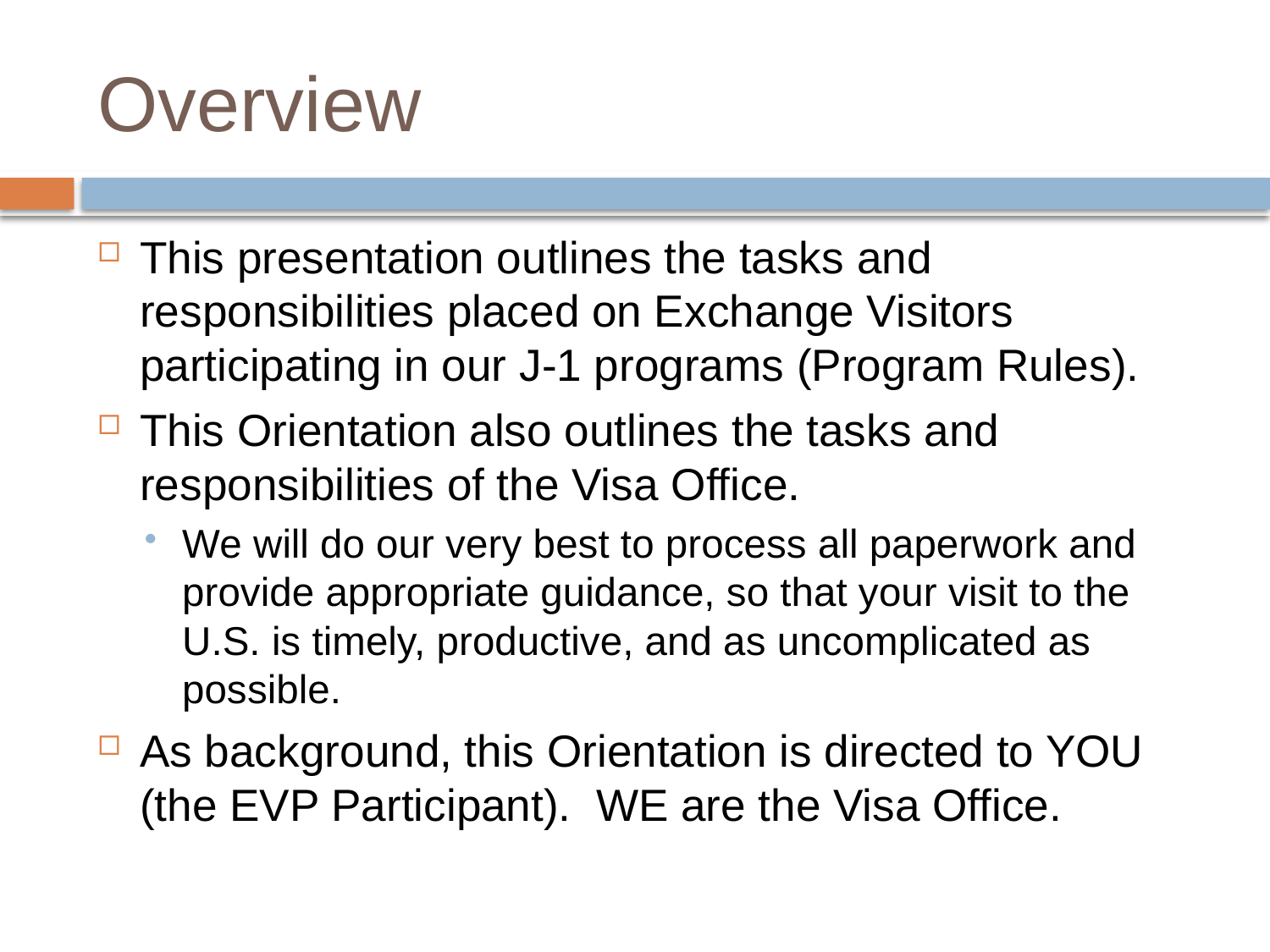

# Overview
This presentation outlines the tasks and responsibilities placed on Exchange Visitors participating in our J-1 programs (Program Rules).
This Orientation also outlines the tasks and responsibilities of the Visa Office.
We will do our very best to process all paperwork and provide appropriate guidance, so that your visit to the U.S. is timely, productive, and as uncomplicated as possible.
As background, this Orientation is directed to YOU (the EVP Participant).  WE are the Visa Office.